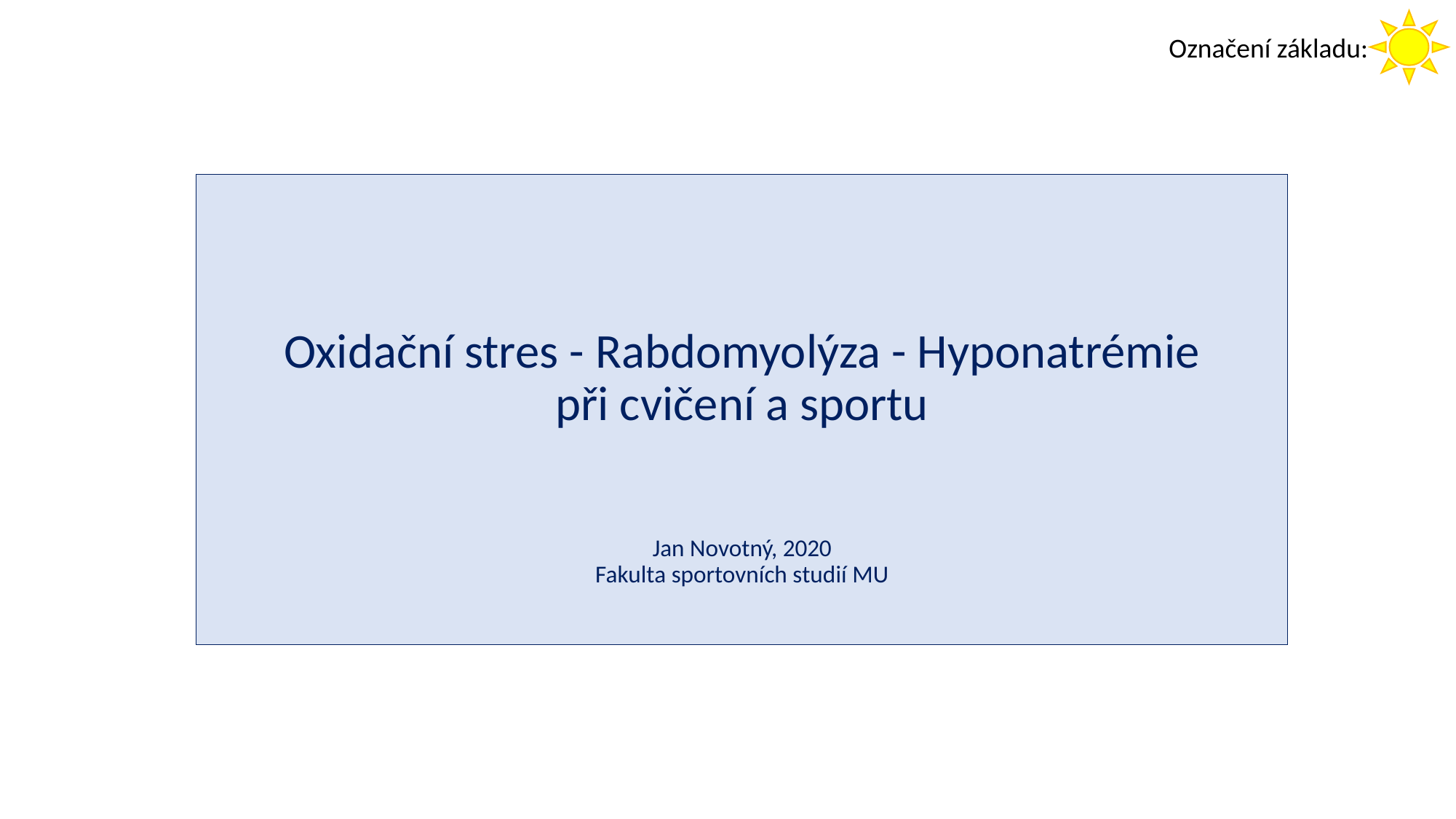

Označení základu:
# Oxidační stres - Rabdomyolýza - Hyponatrémie při cvičení a sportu Jan Novotný, 2020 Fakulta sportovních studií MU